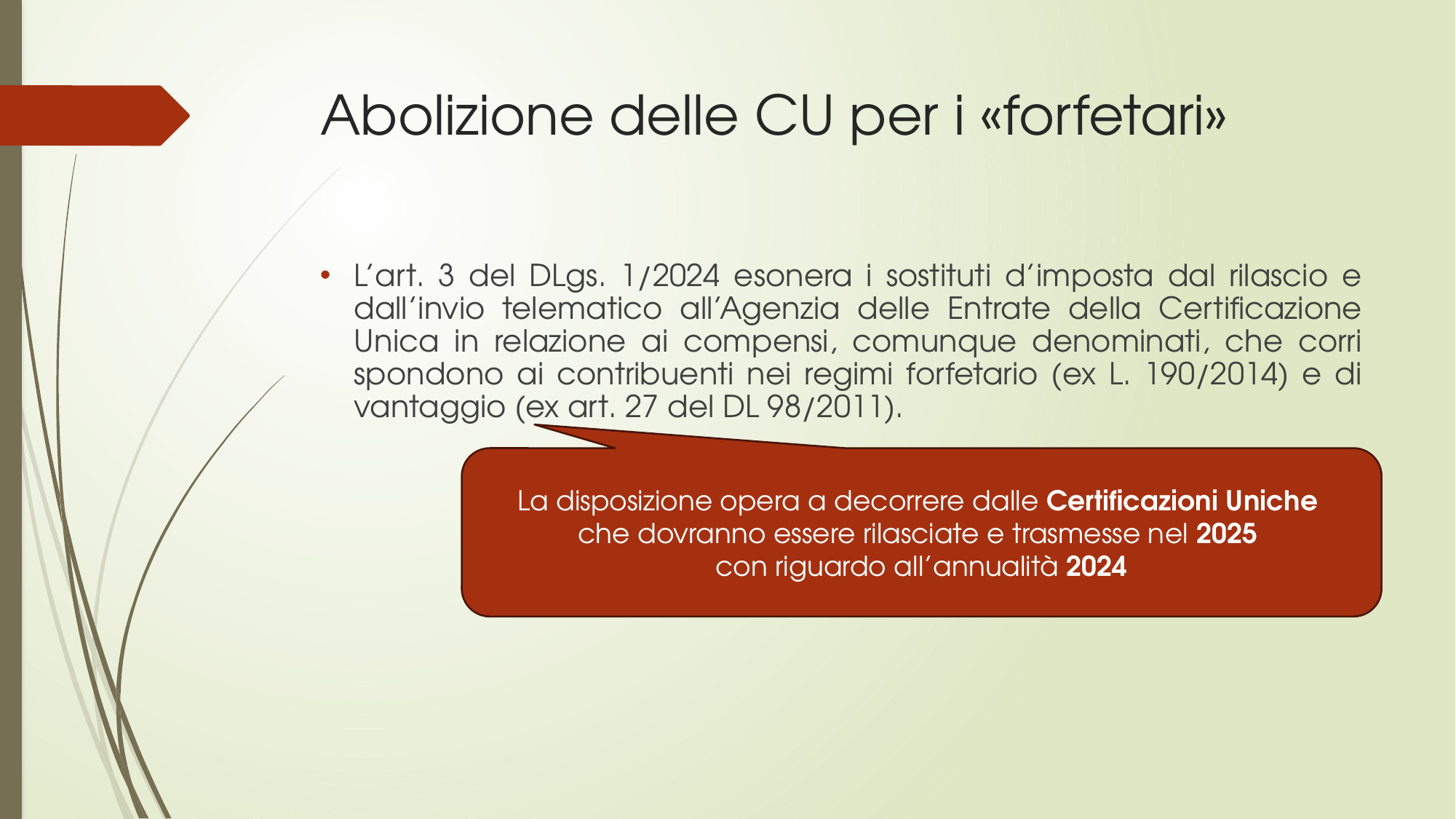

# Abolizione delle CU per i «forfetari»
L’art. 3 del DLgs. 1/2024 esonera i sostituti d’imposta dal rilascio e dall’invio telematico all’Agenzia delle Entrate della Certificazione Unica in relazione ai compensi, comunque denominati, che corri­spon­dono ai contribuenti nei regimi forfetario (ex L. 190/2014) e di vantaggio (ex art. 27 del DL 98/2011).

La disposizione opera a decorrere dalle Certificazioni Uniche
che dovranno essere rilasciate e trasmesse nel 2025
con riguardo all’annualità 2024